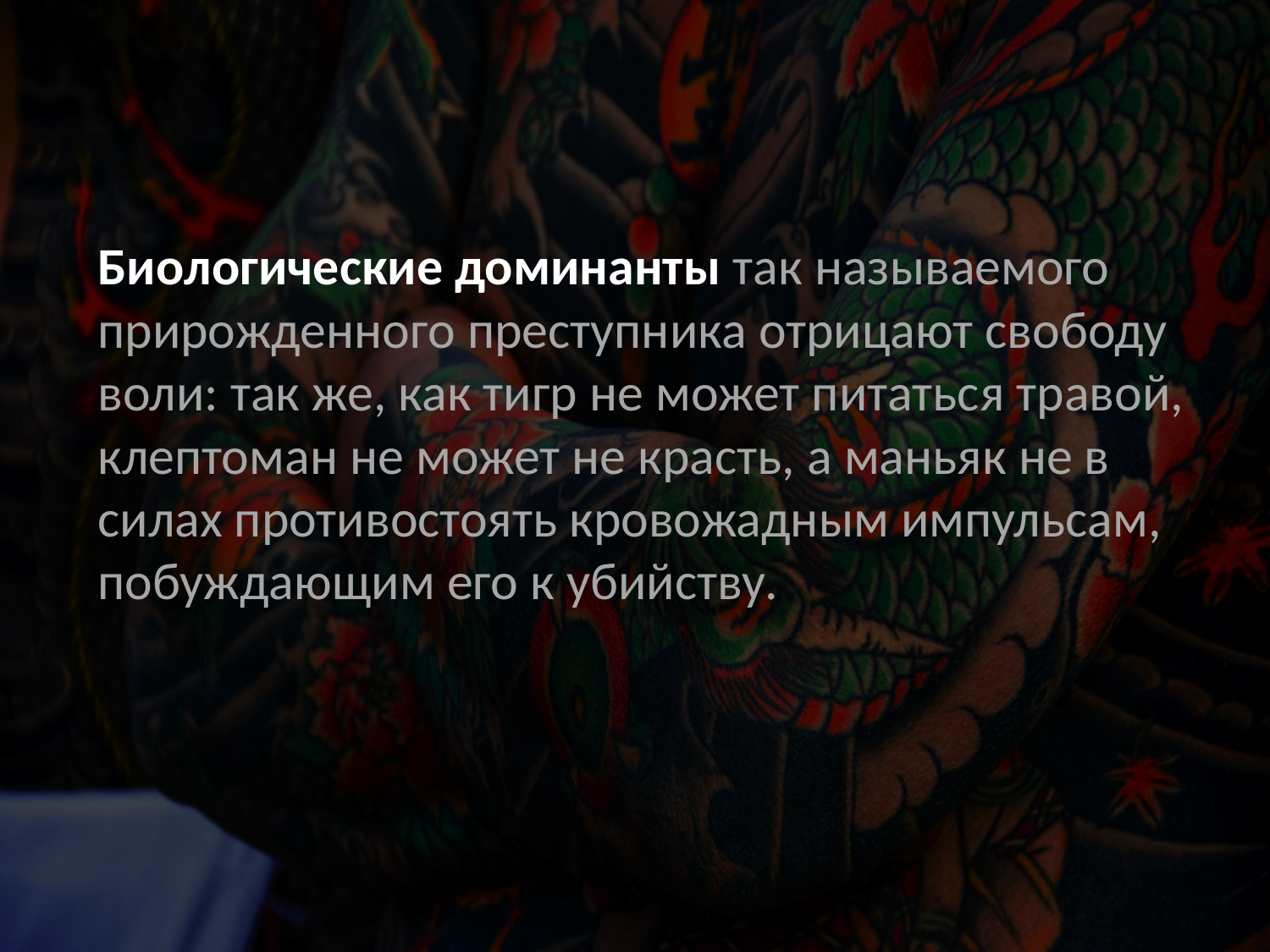

Биологические доминанты так называемого прирожденного преступника отрицают свободу воли: так же, как тигр не может питаться травой, клептоман не может не красть, а маньяк не в силах противостоять кровожадным импульсам, побуждающим его к убийству.